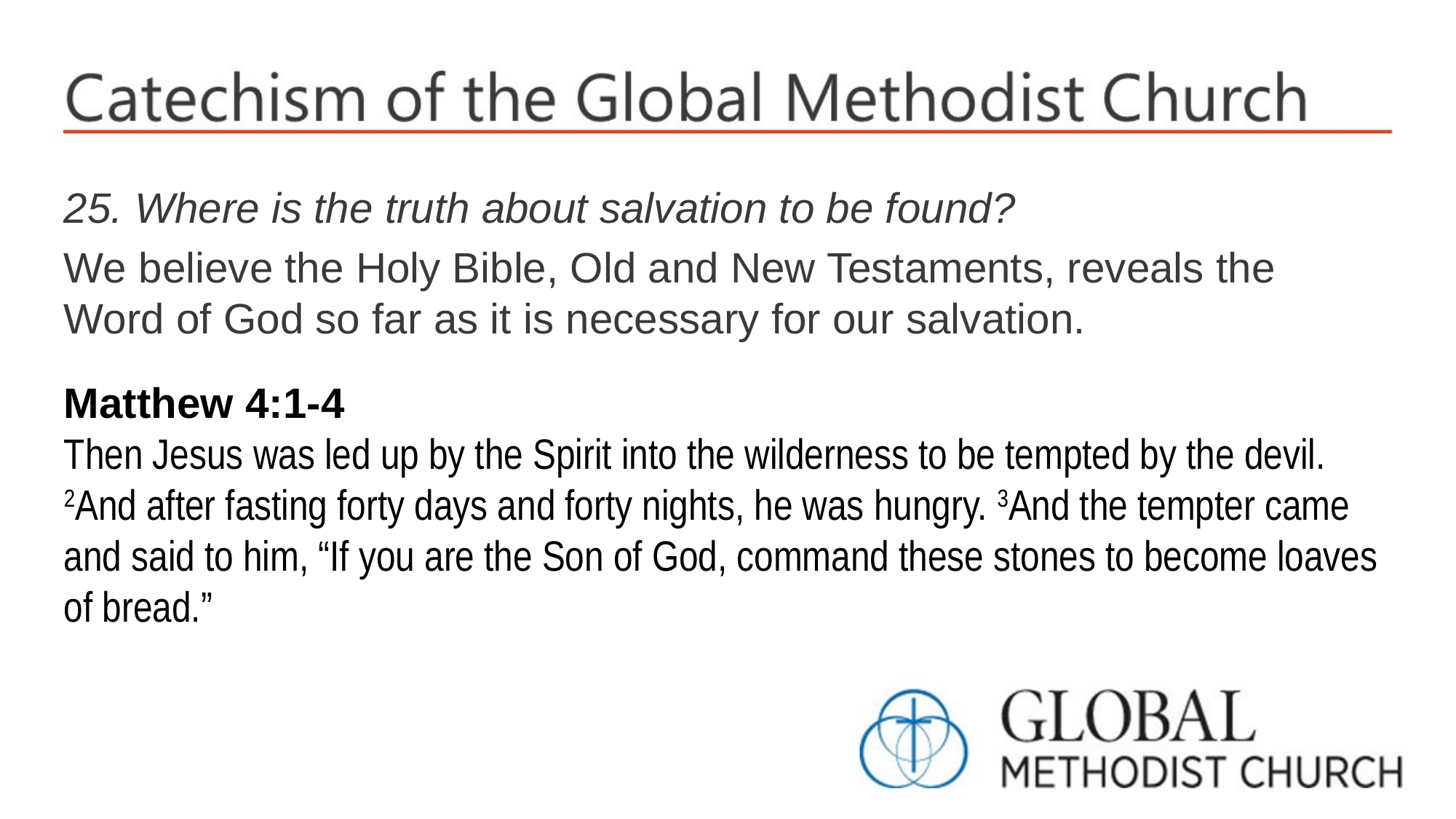

25. Where is the truth about salvation to be found?
We believe the Holy Bible, Old and New Testaments, reveals the Word of God so far as it is necessary for our salvation.
Matthew 4:1-4
Then Jesus was led up by the Spirit into the wilderness to be tempted by the devil. 2And after fasting forty days and forty nights, he was hungry. 3And the tempter came and said to him, “If you are the Son of God, command these stones to become loaves of bread.”